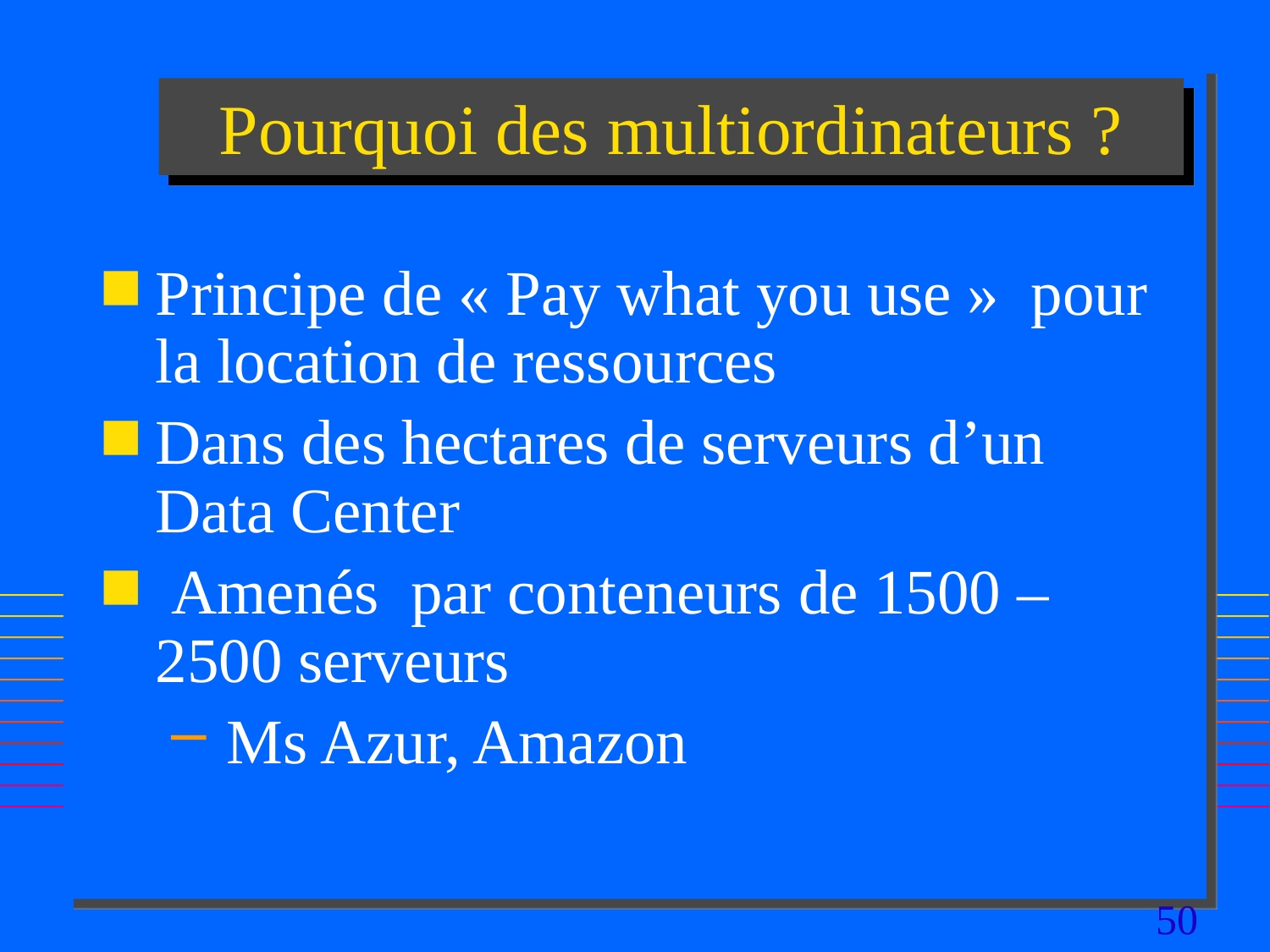

# Pourquoi des multiordinateurs ?
Principe de « Pay what you use »  pour la location de ressources
Dans des hectares de serveurs d’un Data Center
 Amenés  par conteneurs de 1500 – 2500 serveurs
 Ms Azur, Amazon